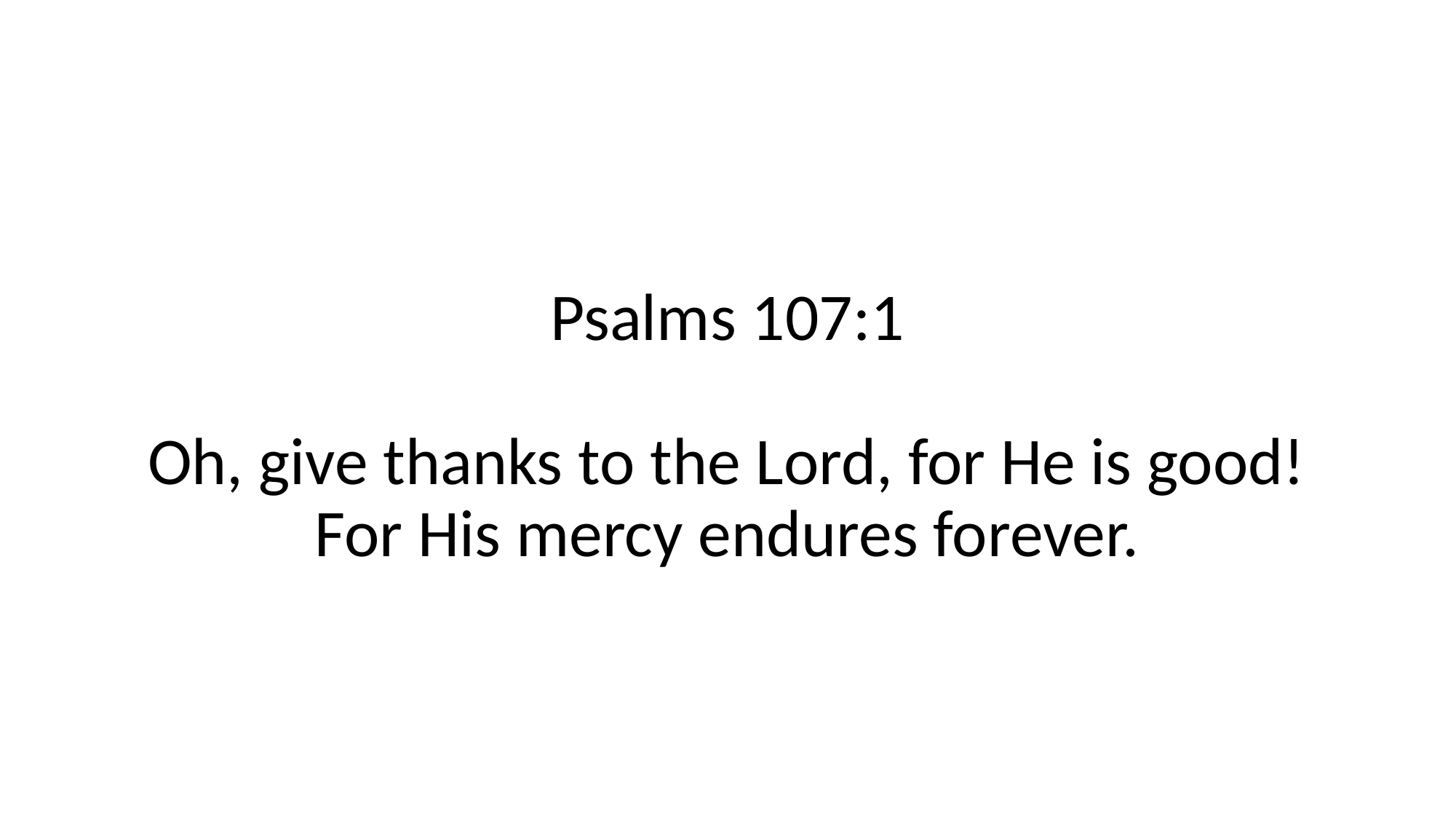

# Psalms 107:1 Oh, give thanks to the Lord, for He is good! For His mercy endures forever.